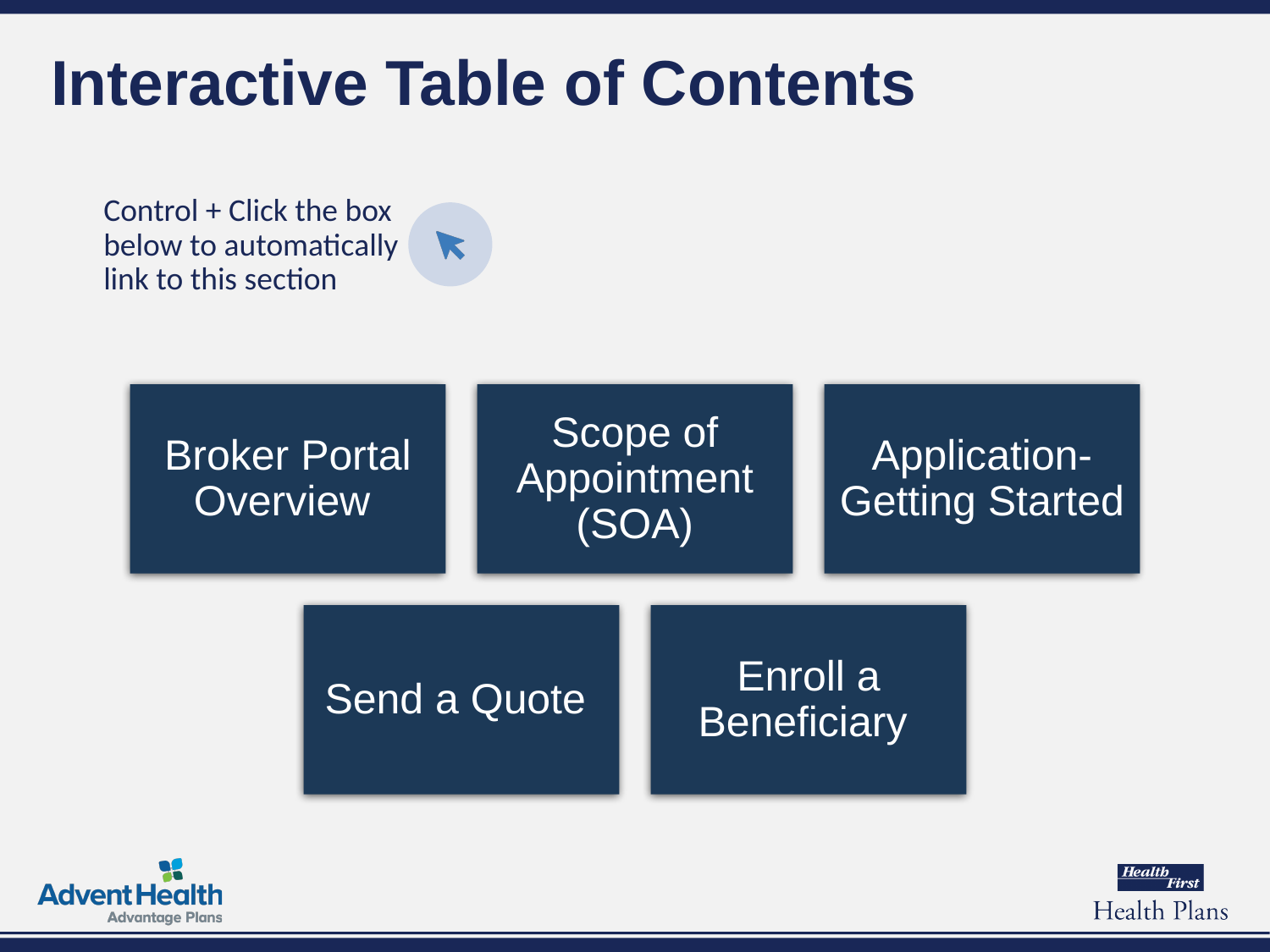

# Interactive Table of Contents

Control + Click the box below to automatically link to this section

Broker Portal Overview
Scope of Appointment (SOA)
Application- Getting Started
Send a Quote
Enroll a Beneficiary